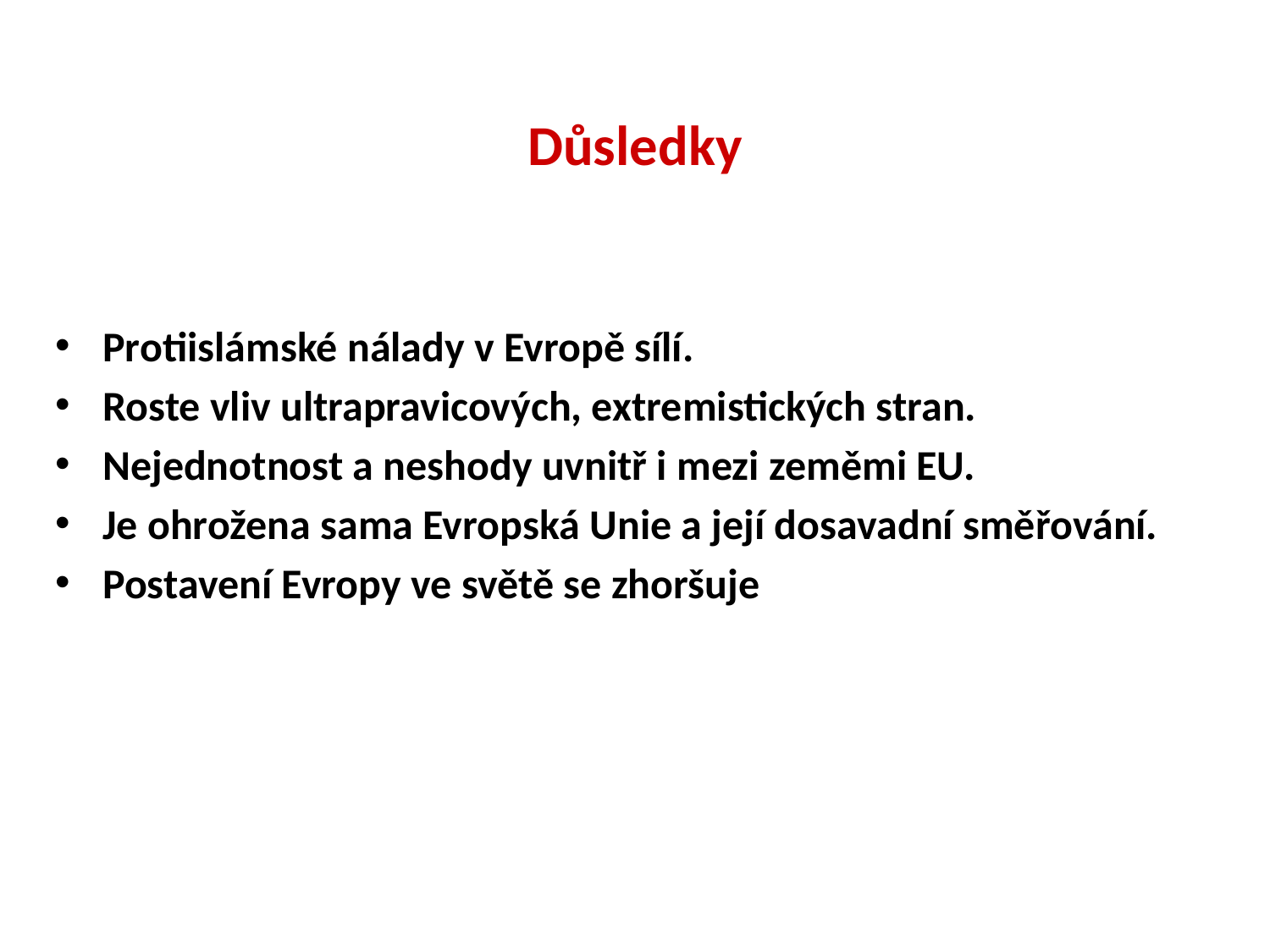

# Důsledky
Protiislámské nálady v Evropě sílí.
Roste vliv ultrapravicových, extremistických stran.
Nejednotnost a neshody uvnitř i mezi zeměmi EU.
Je ohrožena sama Evropská Unie a její dosavadní směřování.
Postavení Evropy ve světě se zhoršuje